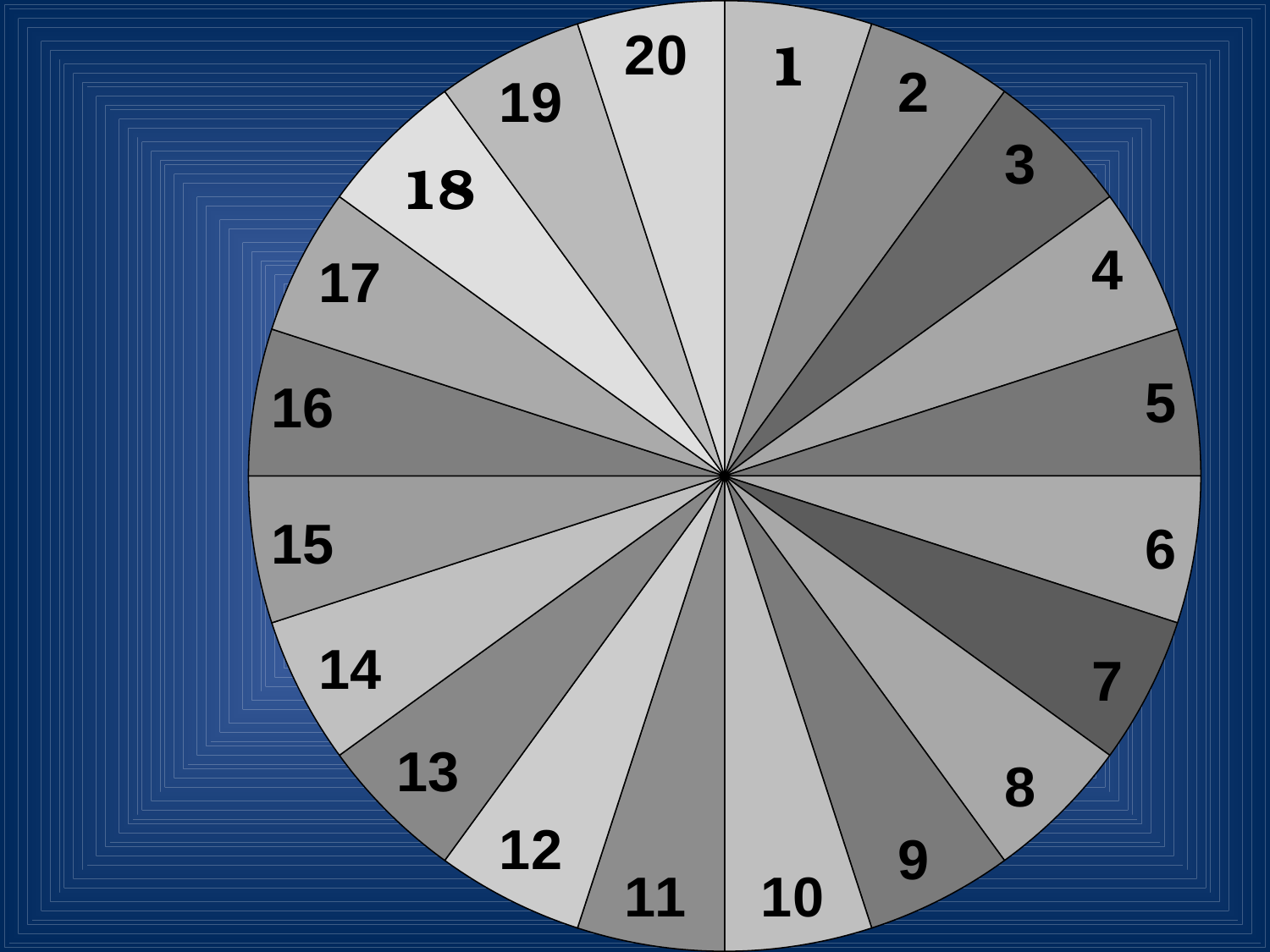

### Chart

| Category | Столбец1 |
|---|---|
| 1 | 18.0 |
| 2 | 18.0 |
| 3 | 18.0 |
| 4 | 18.0 |
| 5 | 18.0 |
| 6 | 18.0 |
| 7 | 18.0 |
| 8 | 18.0 |
| 9 | 18.0 |
| 10 | 18.0 |
| 11 | 18.0 |
| 12 | 18.0 |
| 13 | 18.0 |
| 14 | 18.0 |
| 15 | 18.0 |
| 16 | 18.0 |
| 17 | 18.0 |
| 18 | 18.0 |
| 19 | 18.0 |
| 20 | 18.0 |
#

### Chart

| Category | Продажи |
|---|---|
| 1 | None |
|  | None |
|  | None |
|  | None |